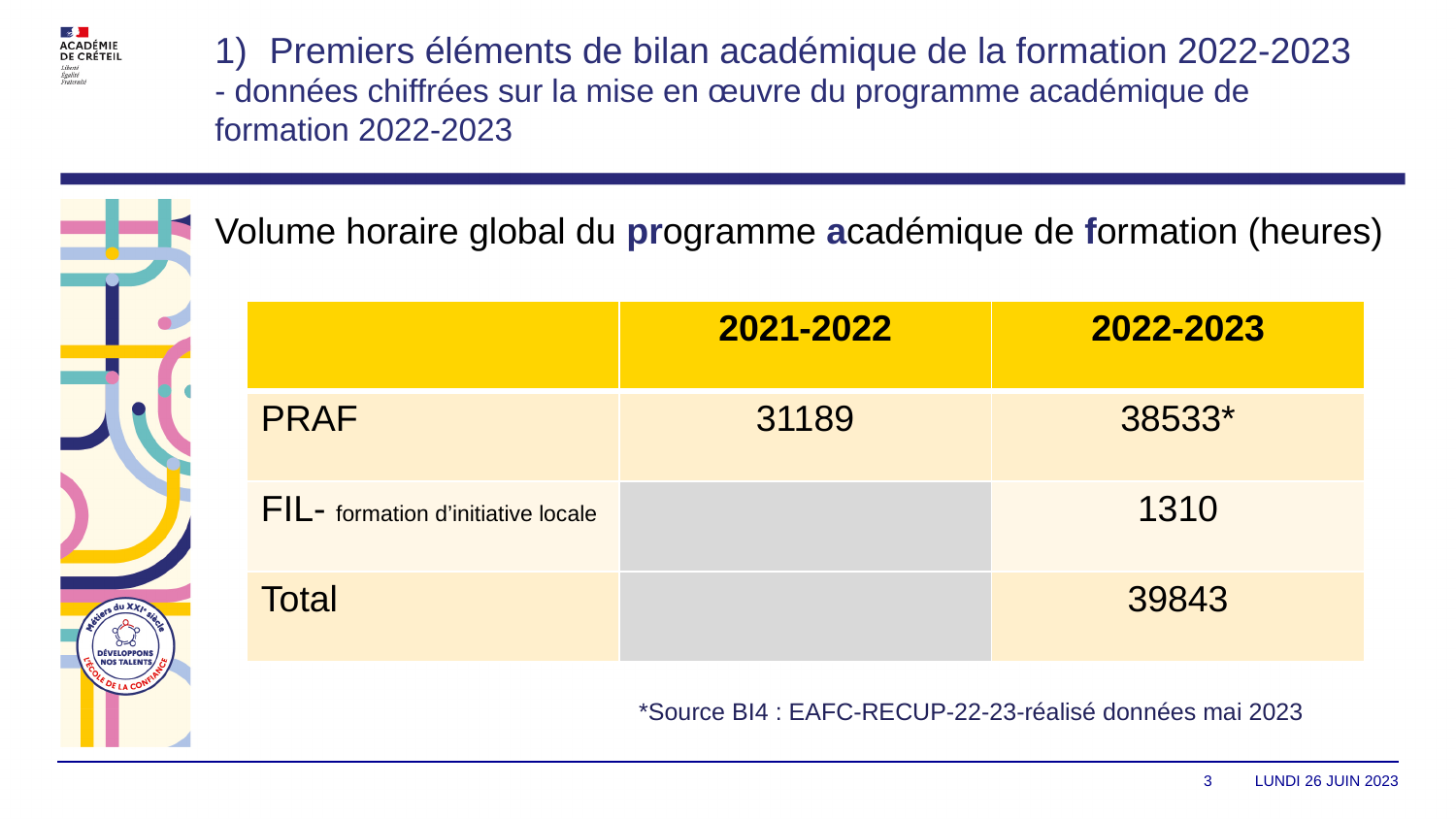

Premiers éléments de bilan académique de la formation 2022-2023
- données chiffrées sur la mise en œuvre du programme académique de formation 2022-2023

Volume horaire global du programme académique de formation (heures)
|  | 2021-2022 | 2022-2023 |
| --- | --- | --- |
| PRAF | 31189 | 38533\* |
| FIL- formation d’initiative locale |  | 1310 |
| Total |  | 39843 |
*Source BI4 : EAFC-RECUP-22-23-réalisé données mai 2023
3
lundi 26 juin 2023